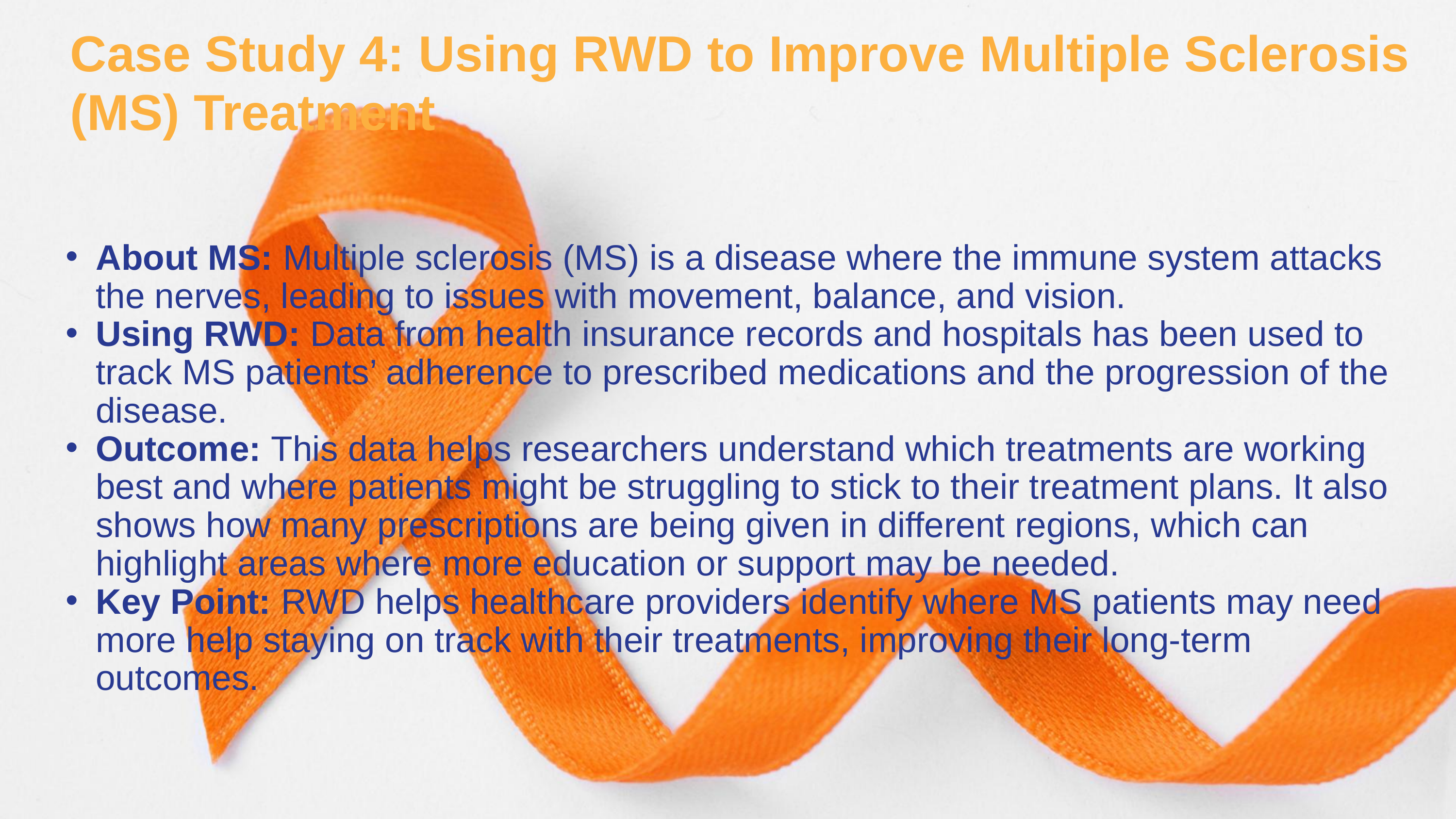

Case Study 4: Using RWD to Improve Multiple Sclerosis (MS) Treatment

About MS: Multiple sclerosis (MS) is a disease where the immune system attacks the nerves, leading to issues with movement, balance, and vision.
Using RWD: Data from health insurance records and hospitals has been used to track MS patients’ adherence to prescribed medications and the progression of the disease.
Outcome: This data helps researchers understand which treatments are working best and where patients might be struggling to stick to their treatment plans. It also shows how many prescriptions are being given in different regions, which can highlight areas where more education or support may be needed.
Key Point: RWD helps healthcare providers identify where MS patients may need more help staying on track with their treatments, improving their long-term outcomes.